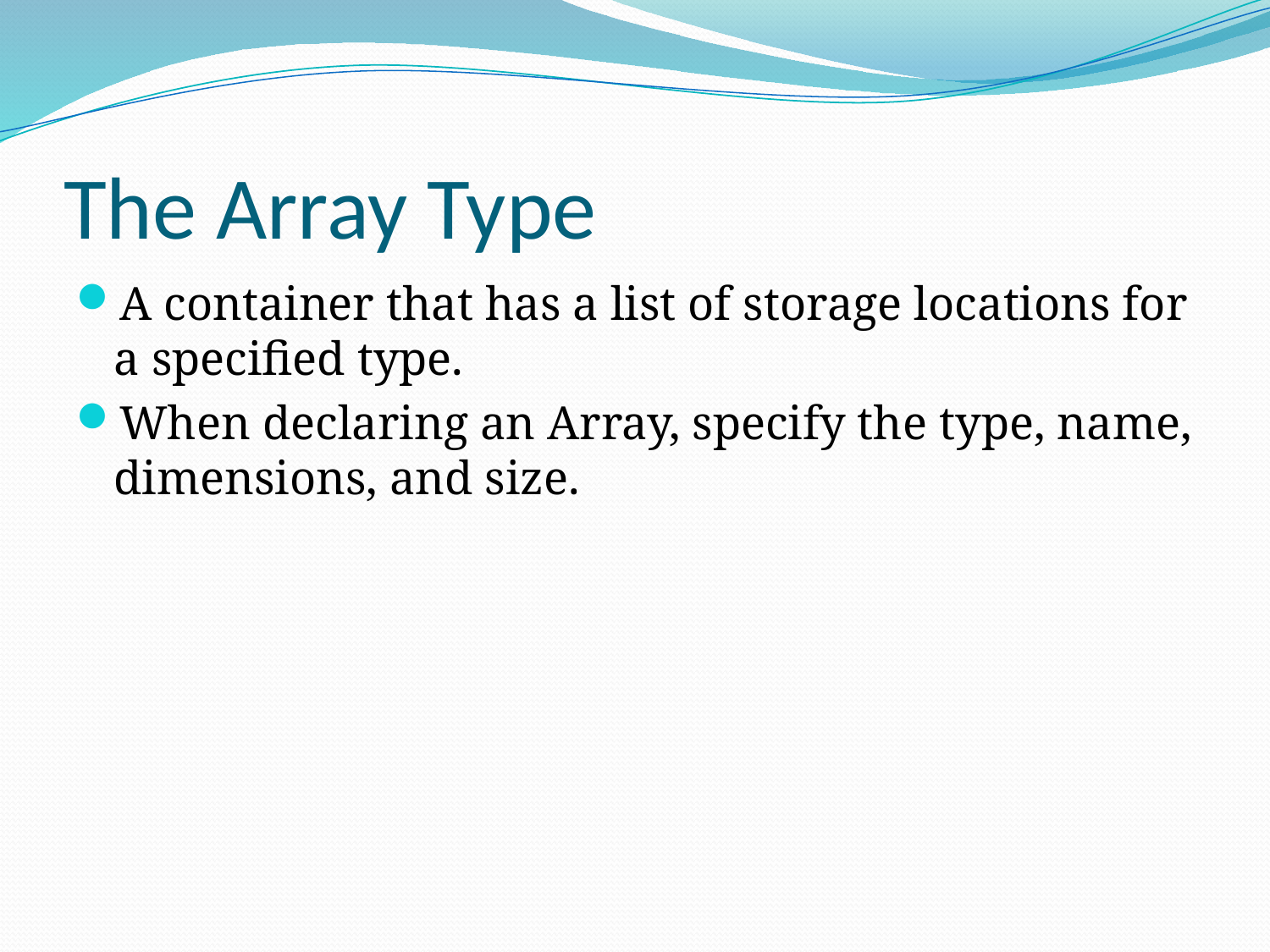

# The Array Type
A container that has a list of storage locations for a specified type.
When declaring an Array, specify the type, name, dimensions, and size.